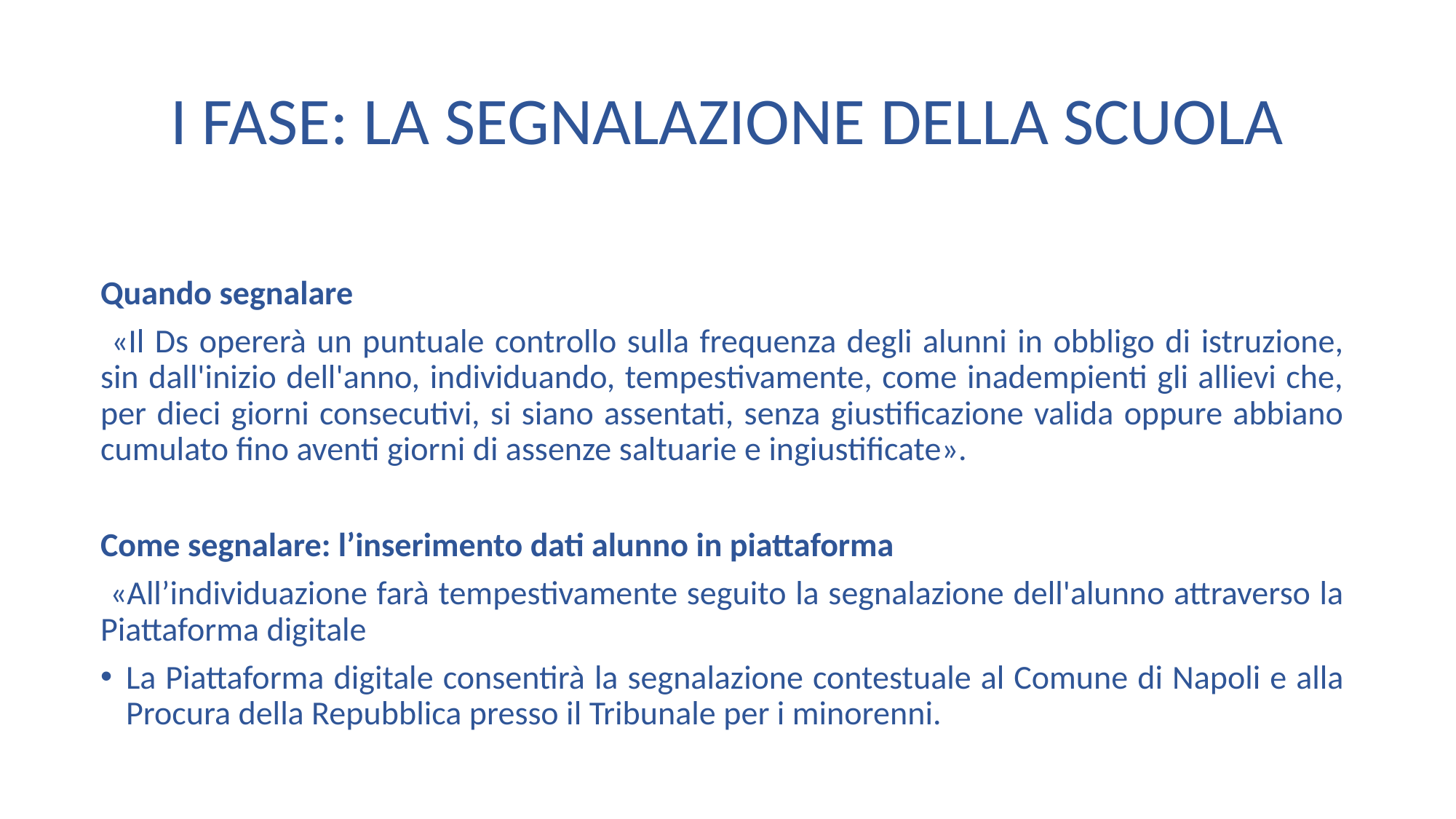

# I FASE: LA SEGNALAZIONE DELLA SCUOLA

Quando segnalare
 «Il Ds opererà un puntuale controllo sulla frequenza degli alunni in obbligo di istruzione, sin dall'inizio dell'anno, individuando, tempestivamente, come inadempienti gli allievi che, per dieci giorni consecutivi, si siano assentati, senza giustificazione valida oppure abbiano cumulato fino aventi giorni di assenze saltuarie e ingiustificate».

Come segnalare: l’inserimento dati alunno in piattaforma
 «All’individuazione farà tempestivamente seguito la segnalazione dell'alunno attraverso la Piattaforma digitale
La Piattaforma digitale consentirà la segnalazione contestuale al Comune di Napoli e alla Procura della Repubblica presso il Tribunale per i minorenni.